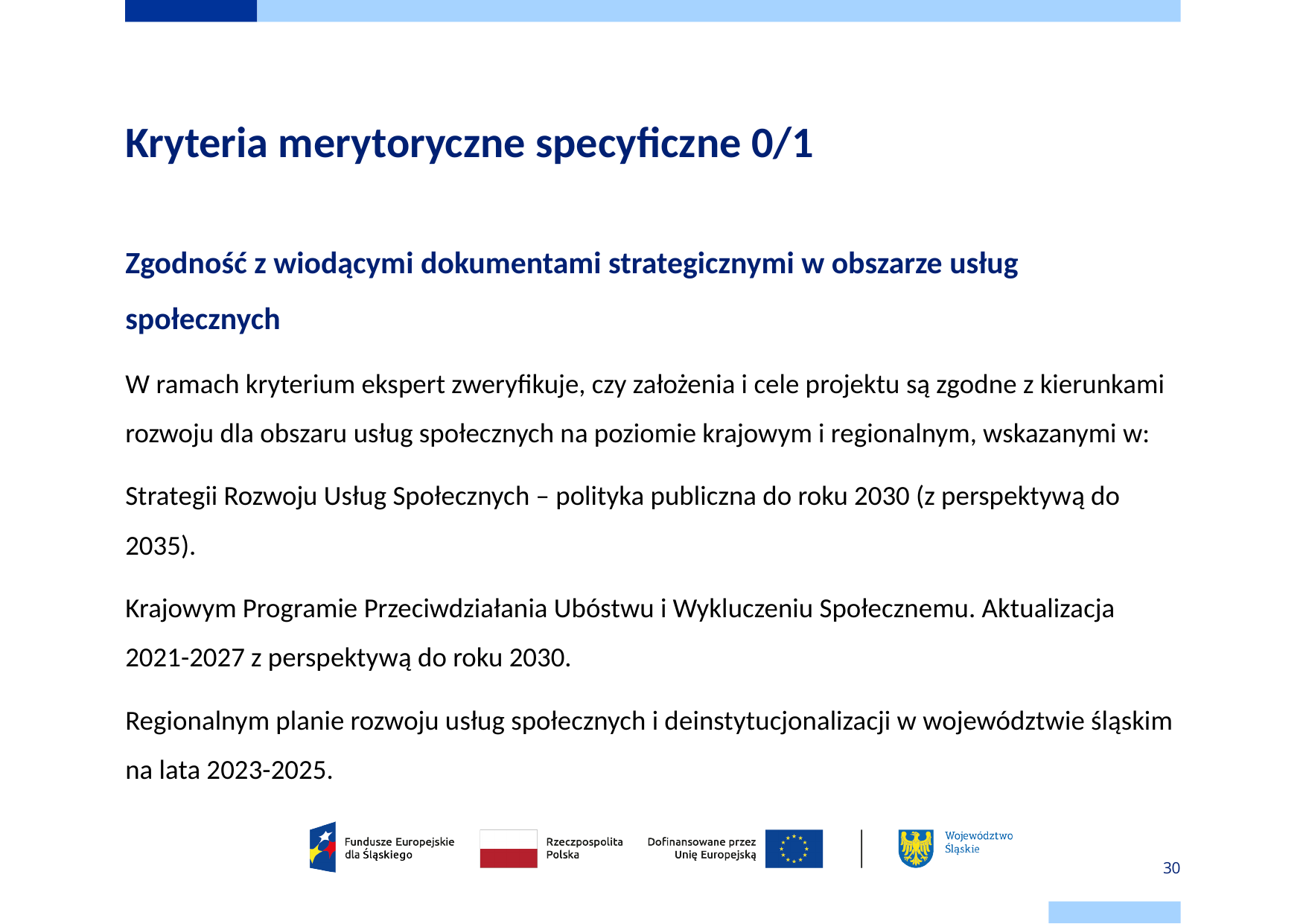

# Kryteria merytoryczne specyficzne 0/1

Zgodność z wiodącymi dokumentami strategicznymi w obszarze usług społecznych
W ramach kryterium ekspert zweryfikuje, czy założenia i cele projektu są zgodne z kierunkami rozwoju dla obszaru usług społecznych na poziomie krajowym i regionalnym, wskazanymi w:
Strategii Rozwoju Usług Społecznych – polityka publiczna do roku 2030 (z perspektywą do 2035).
Krajowym Programie Przeciwdziałania Ubóstwu i Wykluczeniu Społecznemu. Aktualizacja 2021-2027 z perspektywą do roku 2030.
Regionalnym planie rozwoju usług społecznych i deinstytucjonalizacji w województwie śląskim na lata 2023-2025.

30